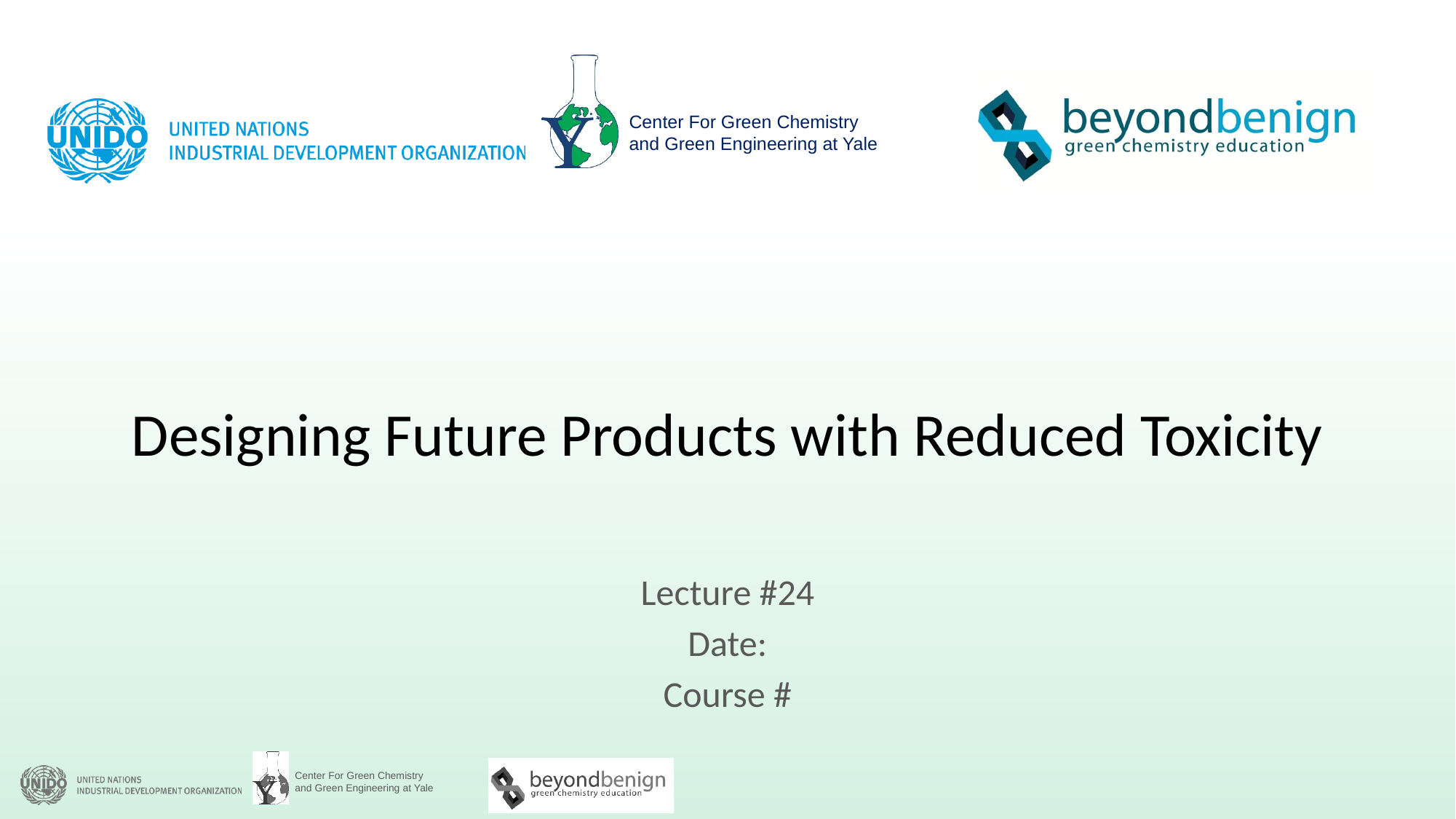

# Designing Future Products with Reduced Toxicity
Lecture #24
Date:
Course #